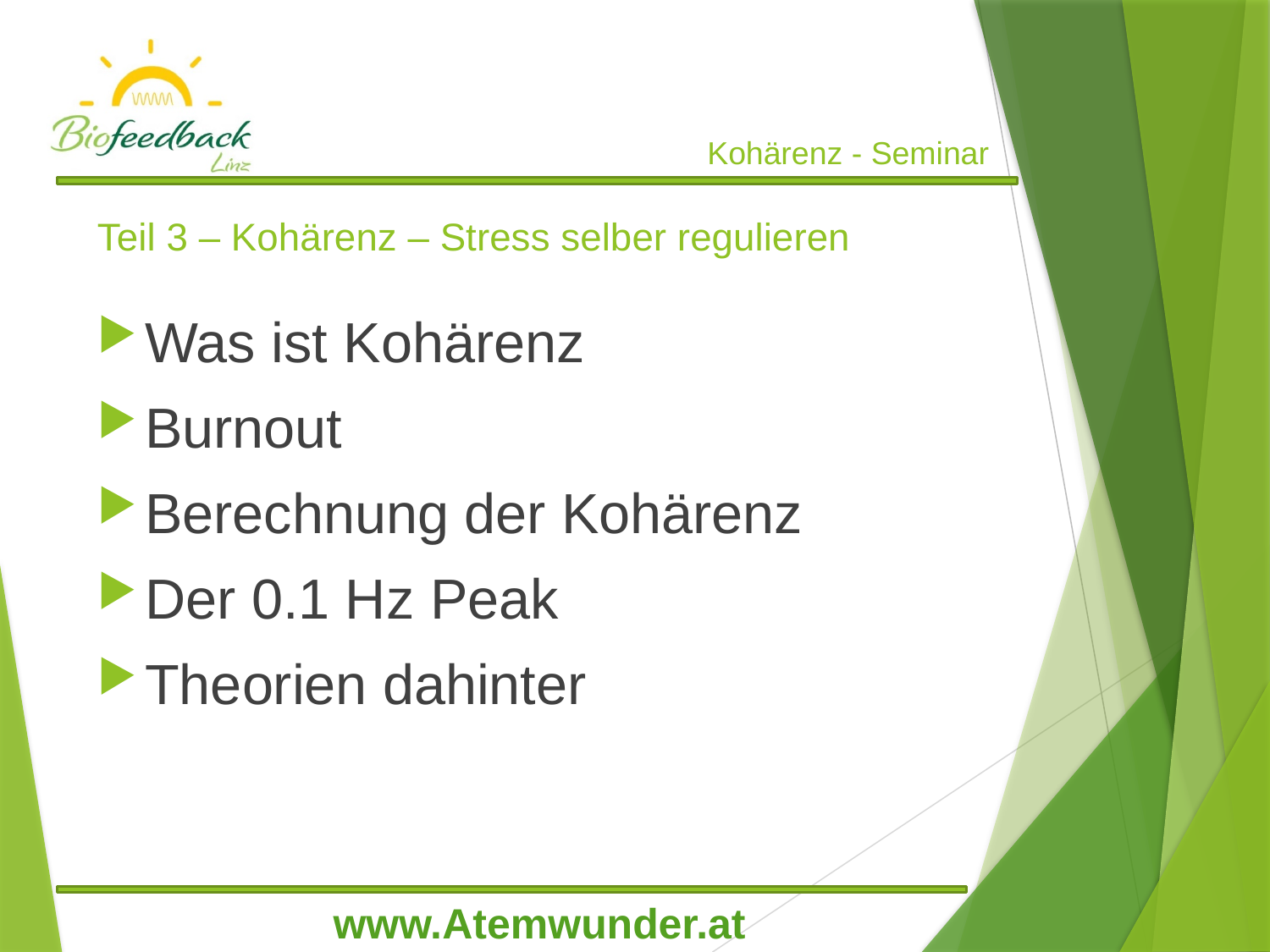

# Teil 3 – Kohärenz – Stress selber regulieren
Was ist Kohärenz
Burnout
Berechnung der Kohärenz
Der 0.1 Hz Peak
Theorien dahinter